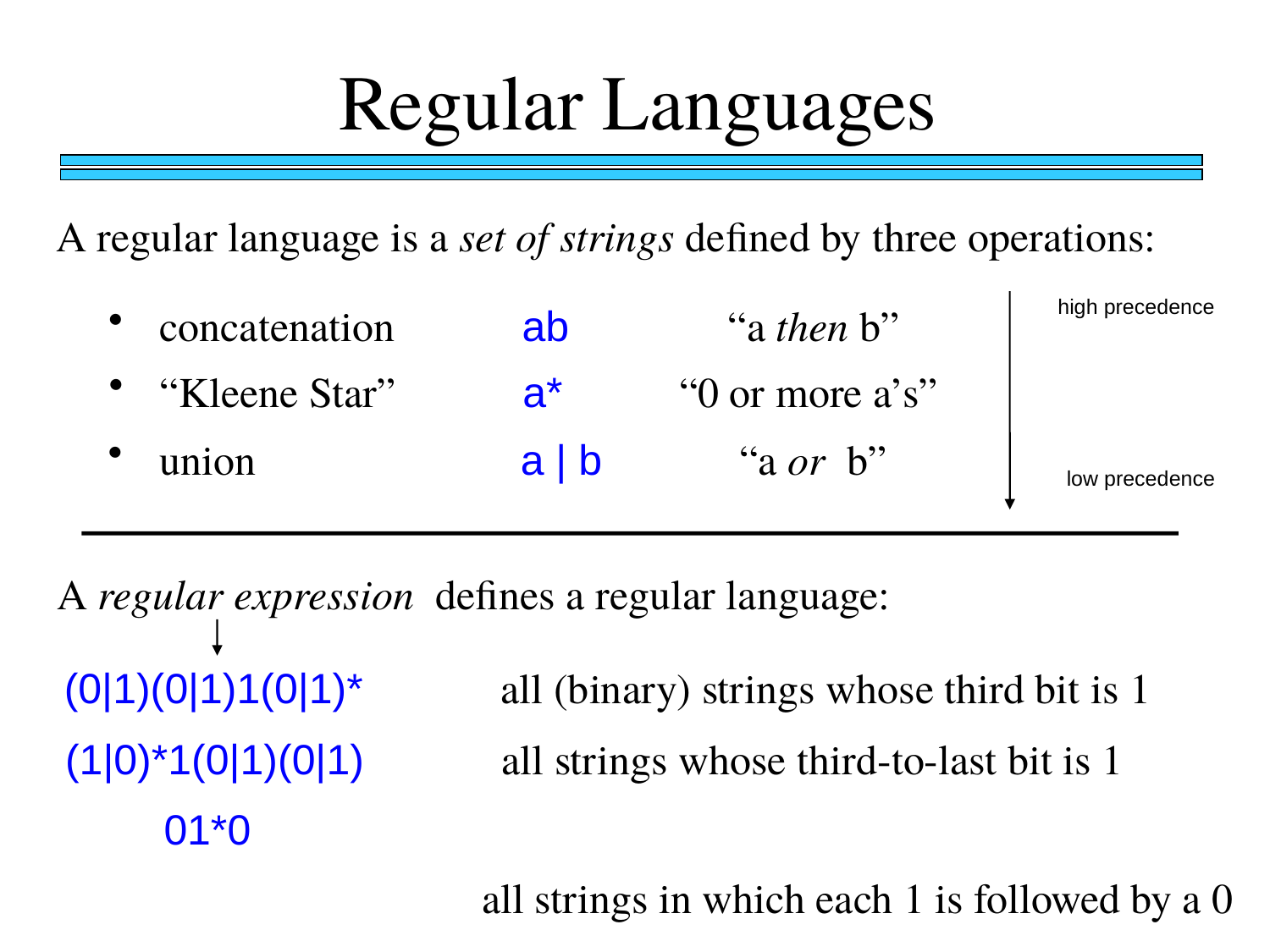

Regular Languages

A regular language is a set of strings defined by three operations:
high precedence

  concatenation            ab               “a then b”
  “Kleene Star”            a*           “0 or more a’s”
  union                         a | b             “a or  b”
low precedence

 A regular expression  defines a regular language:

(0|1)(0|1)1(0|1)*             all (binary) strings whose third bit is 1

(1|0)*1(0|1)(0|1)             all strings whose third-to-last bit is 1
        01*0
                                       all strings in which each 1 is followed by a 0